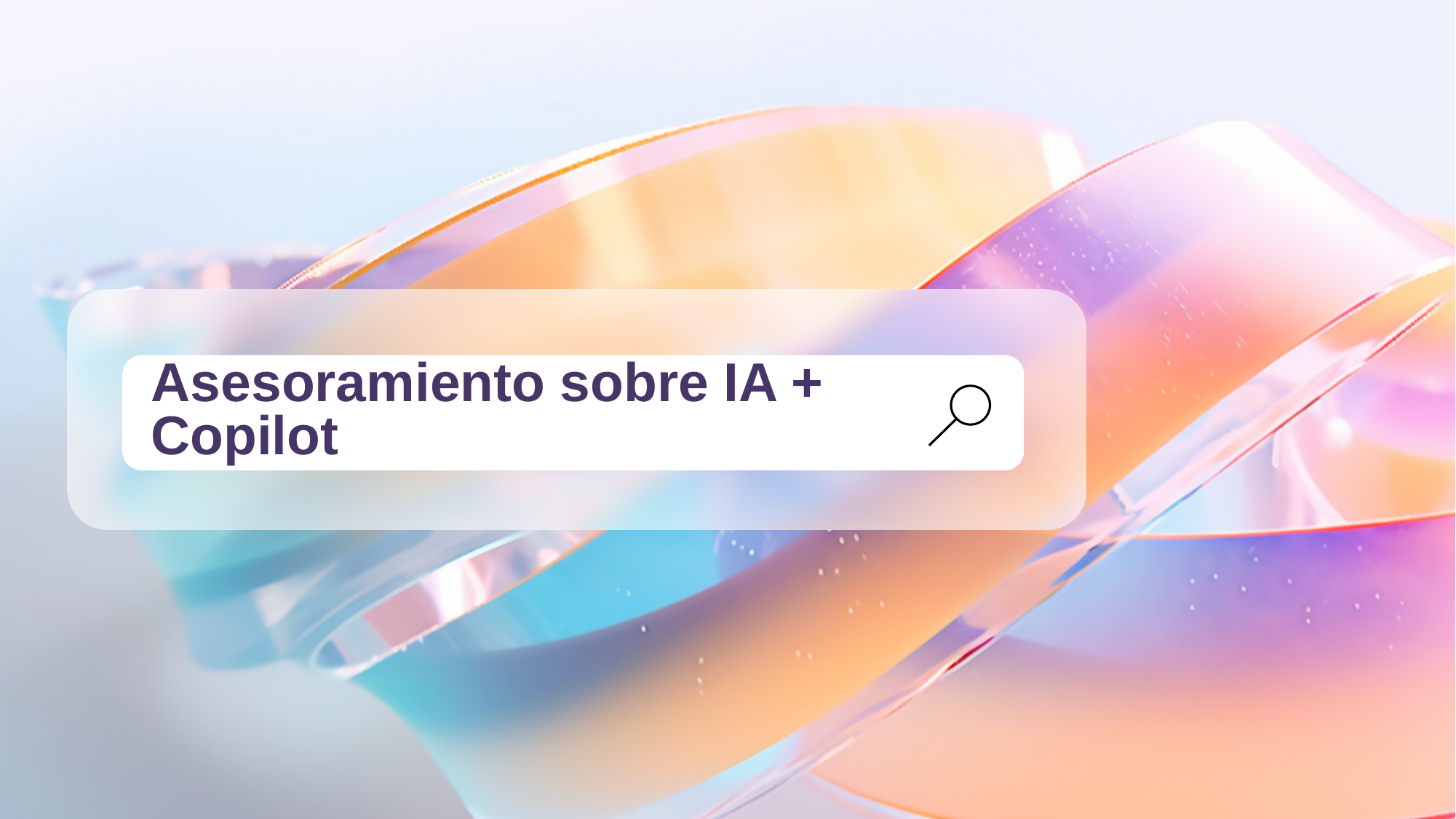

Salto de sección – Opción 1
Asesoramiento sobre IA + Copilot